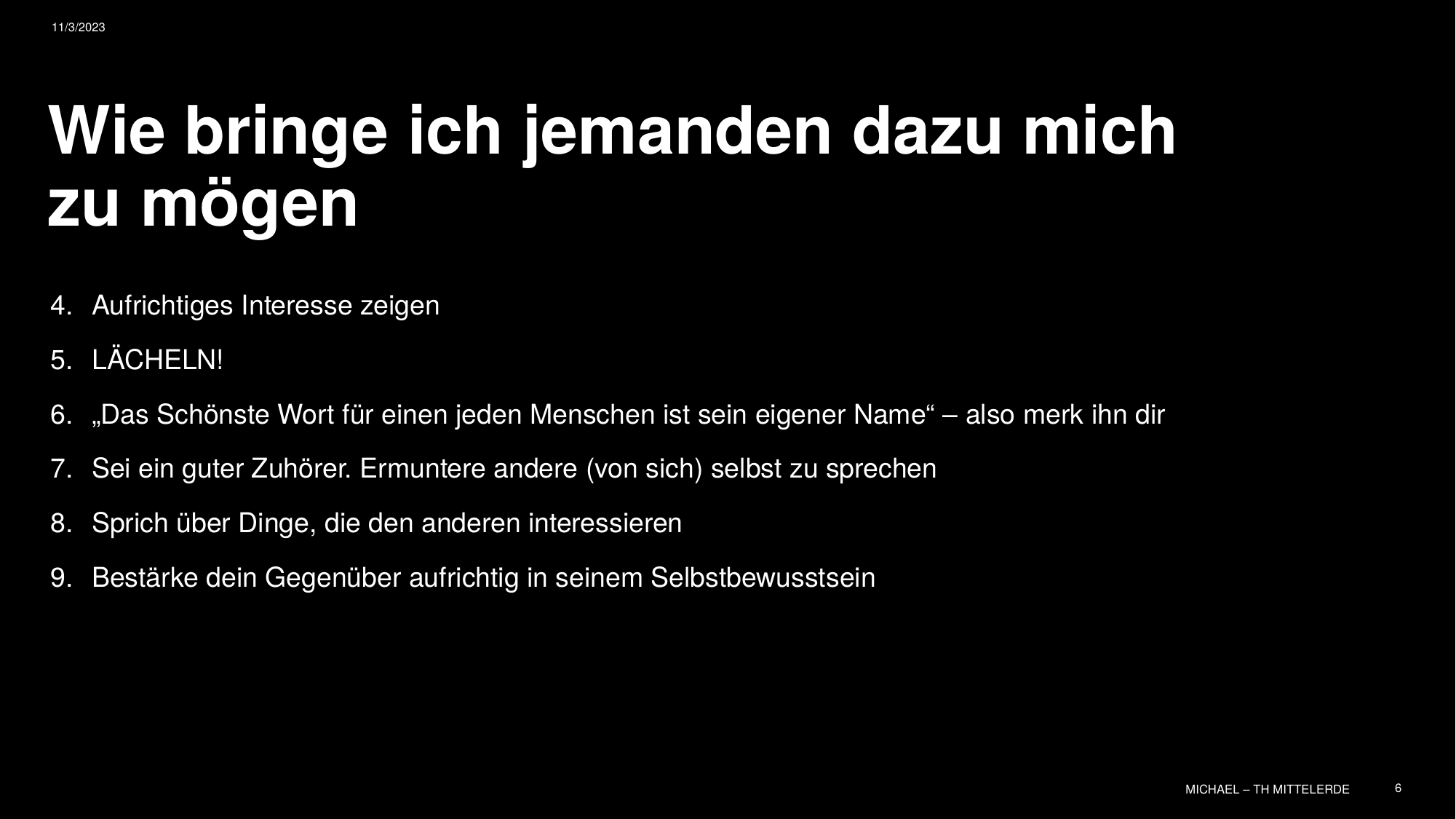

11/3/2023
# Wie bringe ich jemanden dazu mich zu mögen
Aufrichtiges Interesse zeigen
LÄCHELN!
„Das Schönste Wort für einen jeden Menschen ist sein eigener Name“ – also merk ihn dir
Sei ein guter Zuhörer. Ermuntere andere (von sich) selbst zu sprechen
Sprich über Dinge, die den anderen interessieren
Bestärke dein Gegenüber aufrichtig in seinem Selbstbewusstsein
Michael – TH Mittelerde
6